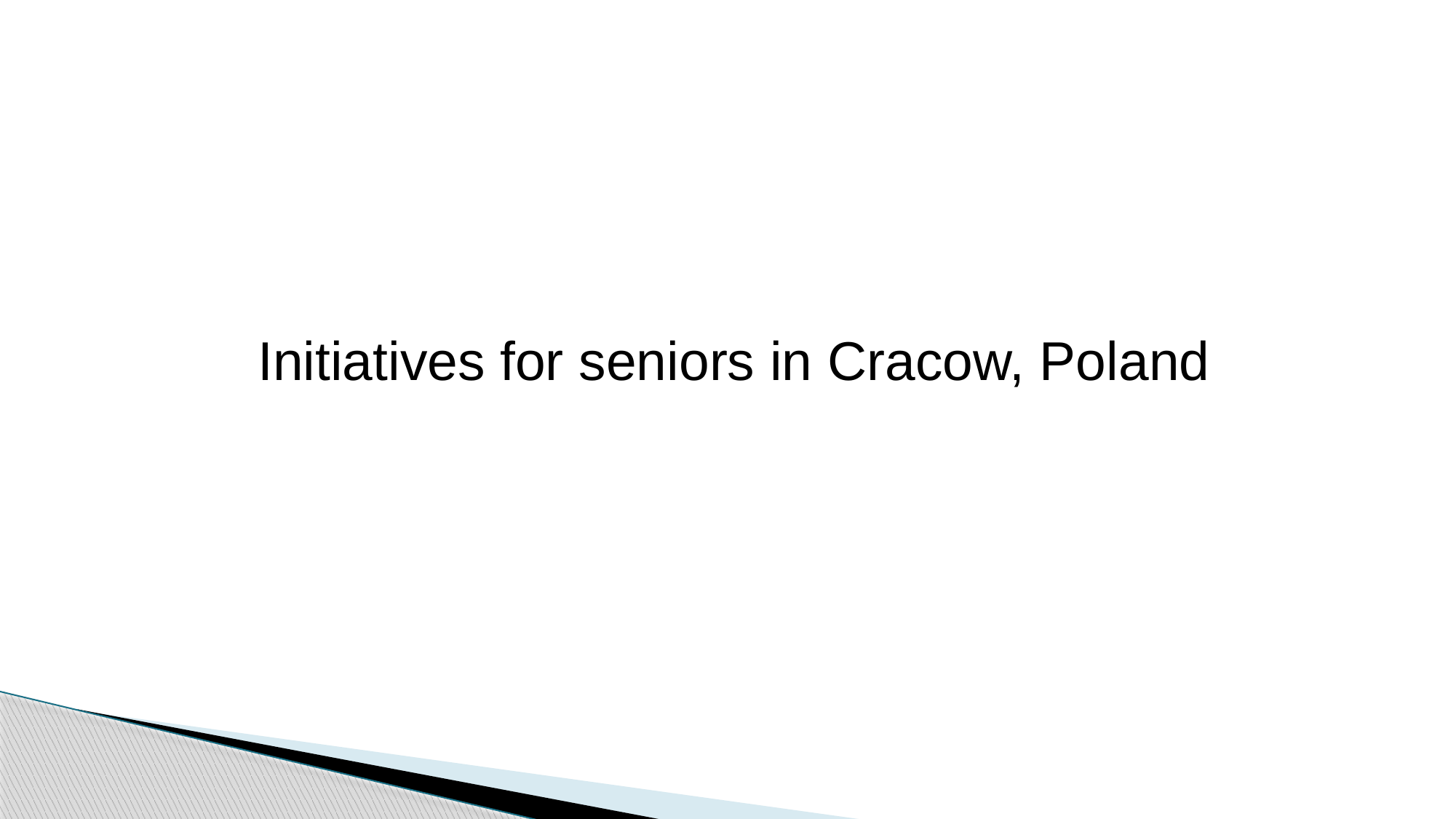

#

Initiatives for seniors in Cracow, Poland